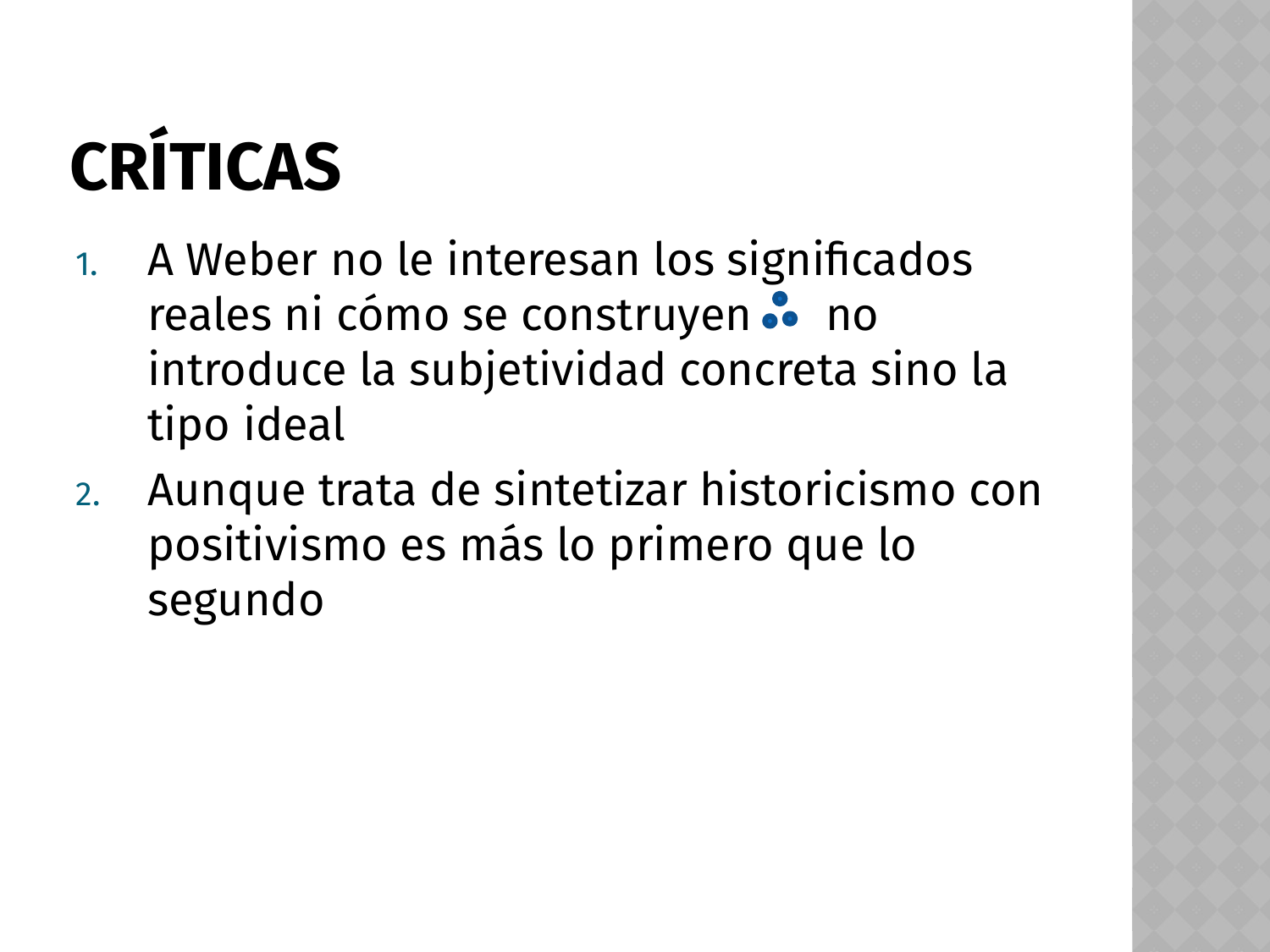

# críticas
A Weber no le interesan los significados reales ni cómo se construyen      no introduce la subjetividad concreta sino la tipo ideal
Aunque trata de sintetizar historicismo con positivismo es más lo primero que lo segundo